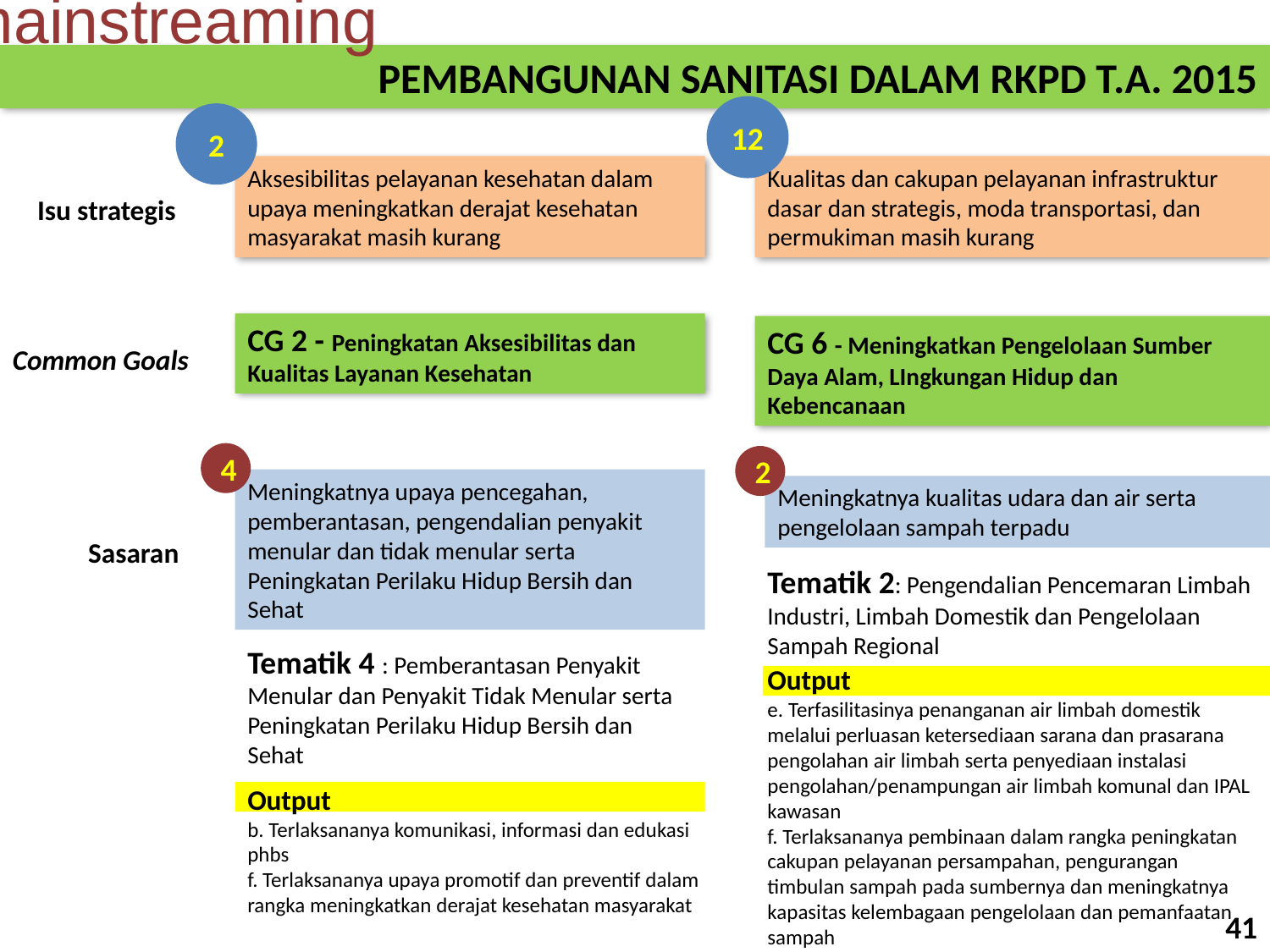

mainstreaming
PEMBANGUNAN SANITASI DALAM RKPD T.A. 2015
12
2
Aksesibilitas pelayanan kesehatan dalam upaya meningkatkan derajat kesehatan masyarakat masih kurang
Kualitas dan cakupan pelayanan infrastruktur dasar dan strategis, moda transportasi, dan permukiman masih kurang
Isu strategis
CG 2 - Peningkatan Aksesibilitas dan Kualitas Layanan Kesehatan
CG 6 - Meningkatkan Pengelolaan Sumber Daya Alam, LIngkungan Hidup dan Kebencanaan
Common Goals
4
2
Meningkatnya upaya pencegahan, pemberantasan, pengendalian penyakit menular dan tidak menular serta Peningkatan Perilaku Hidup Bersih dan Sehat
Meningkatnya kualitas udara dan air serta pengelolaan sampah terpadu
Sasaran
Tematik 2: Pengendalian Pencemaran Limbah Industri, Limbah Domestik dan Pengelolaan Sampah Regional
Tematik 4 : Pemberantasan Penyakit Menular dan Penyakit Tidak Menular serta Peningkatan Perilaku Hidup Bersih dan Sehat
Output
e. Terfasilitasinya penanganan air limbah domestik melalui perluasan ketersediaan sarana dan prasarana pengolahan air limbah serta penyediaan instalasi pengolahan/penampungan air limbah komunal dan IPAL kawasan
f. Terlaksananya pembinaan dalam rangka peningkatan cakupan pelayanan persampahan, pengurangan timbulan sampah pada sumbernya dan meningkatnya kapasitas kelembagaan pengelolaan dan pemanfaatan sampah

Output
b. Terlaksananya komunikasi, informasi dan edukasi phbs
f. Terlaksananya upaya promotif dan preventif dalam rangka meningkatkan derajat kesehatan masyarakat

41